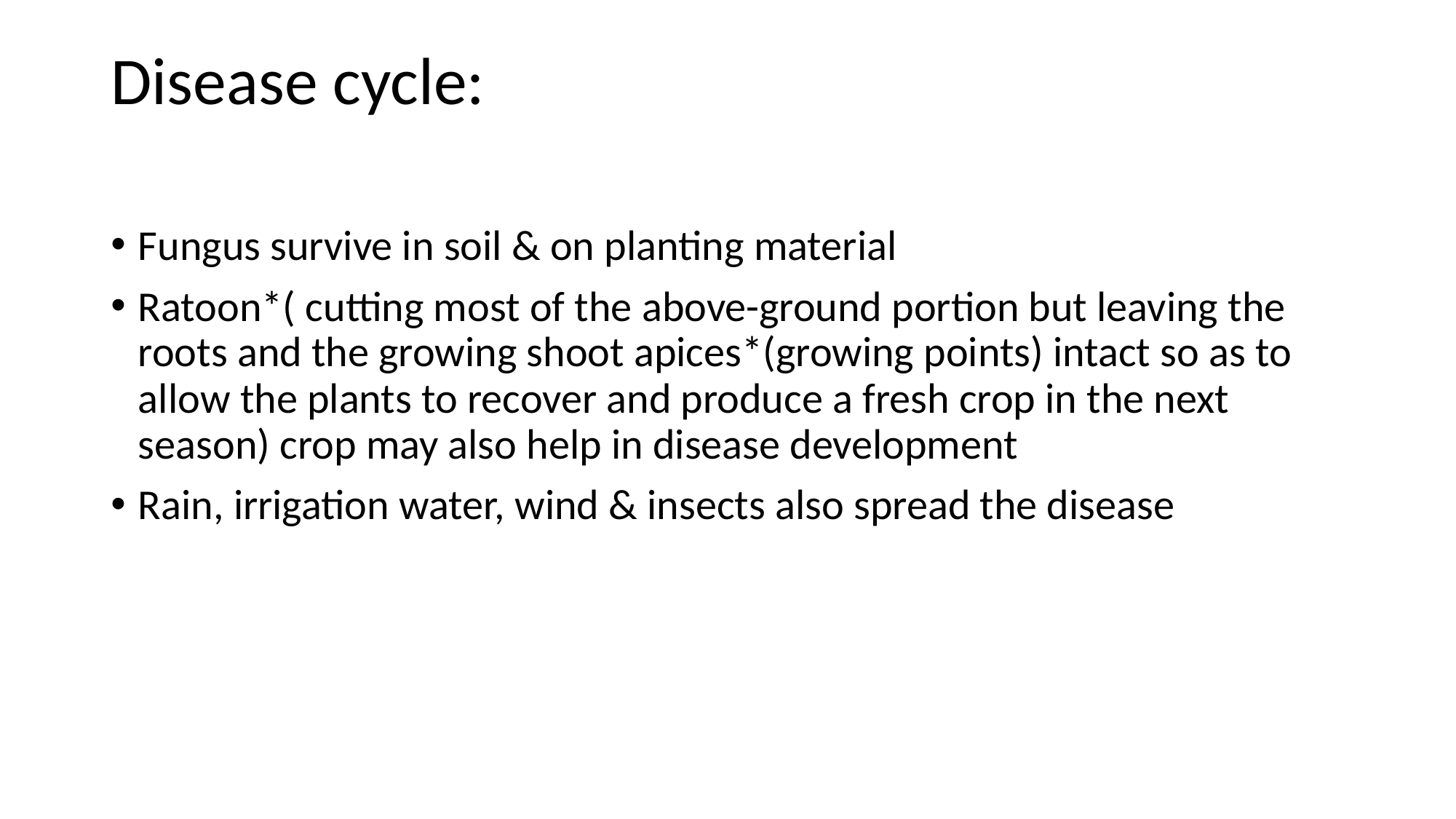

# Disease cycle:
Fungus survive in soil & on planting material
Ratoon*( cutting most of the above-ground portion but leaving the roots and the growing shoot apices*(growing points) intact so as to allow the plants to recover and produce a fresh crop in the next season) crop may also help in disease development
Rain, irrigation water, wind & insects also spread the disease